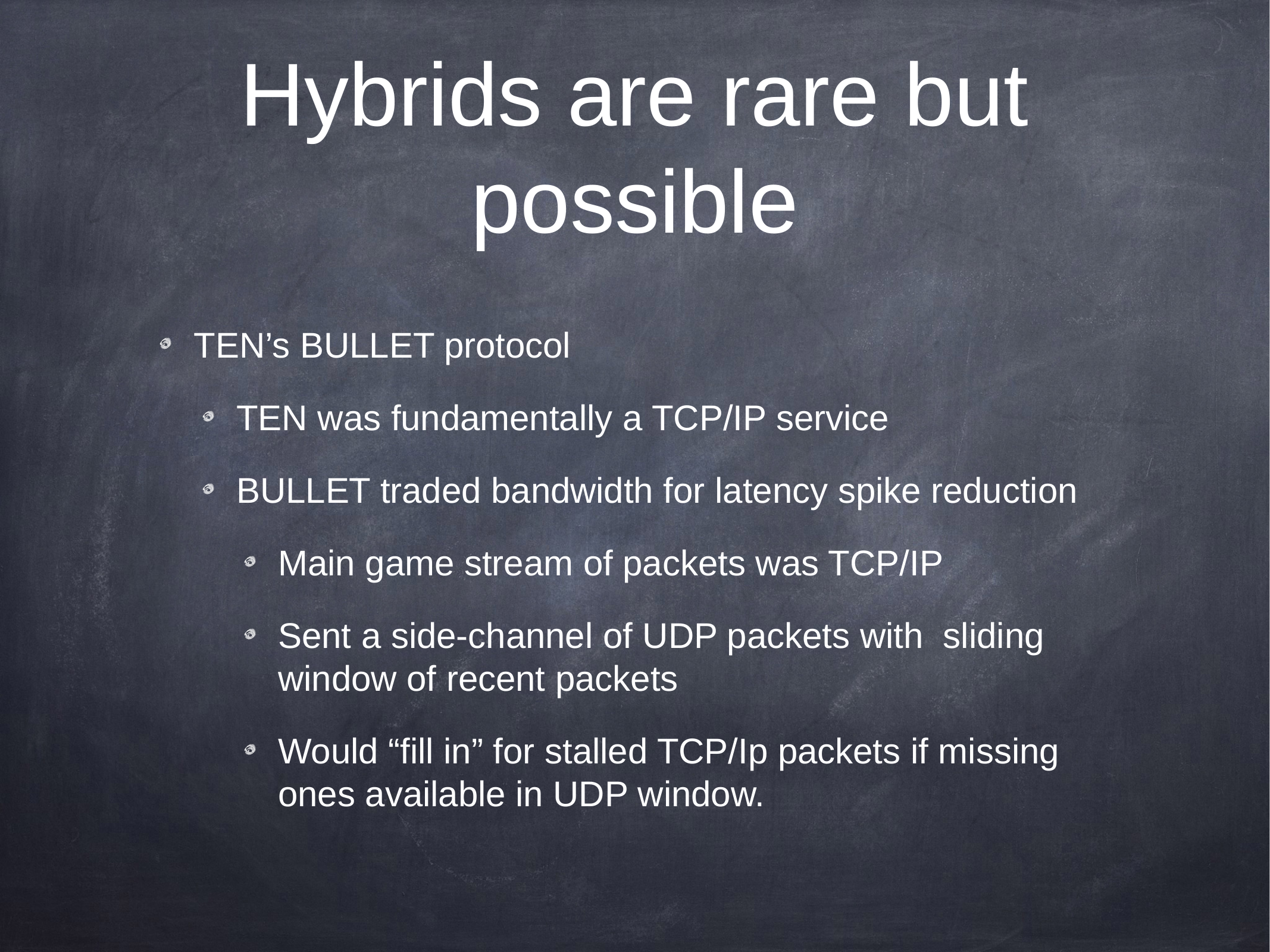

# Hybrids are rare but possible
TEN’s BULLET protocol
TEN was fundamentally a TCP/IP service
BULLET traded bandwidth for latency spike reduction
Main game stream of packets was TCP/IP
Sent a side-channel of UDP packets with  sliding window of recent packets
Would “fill in” for stalled TCP/Ip packets if missing ones available in UDP window.